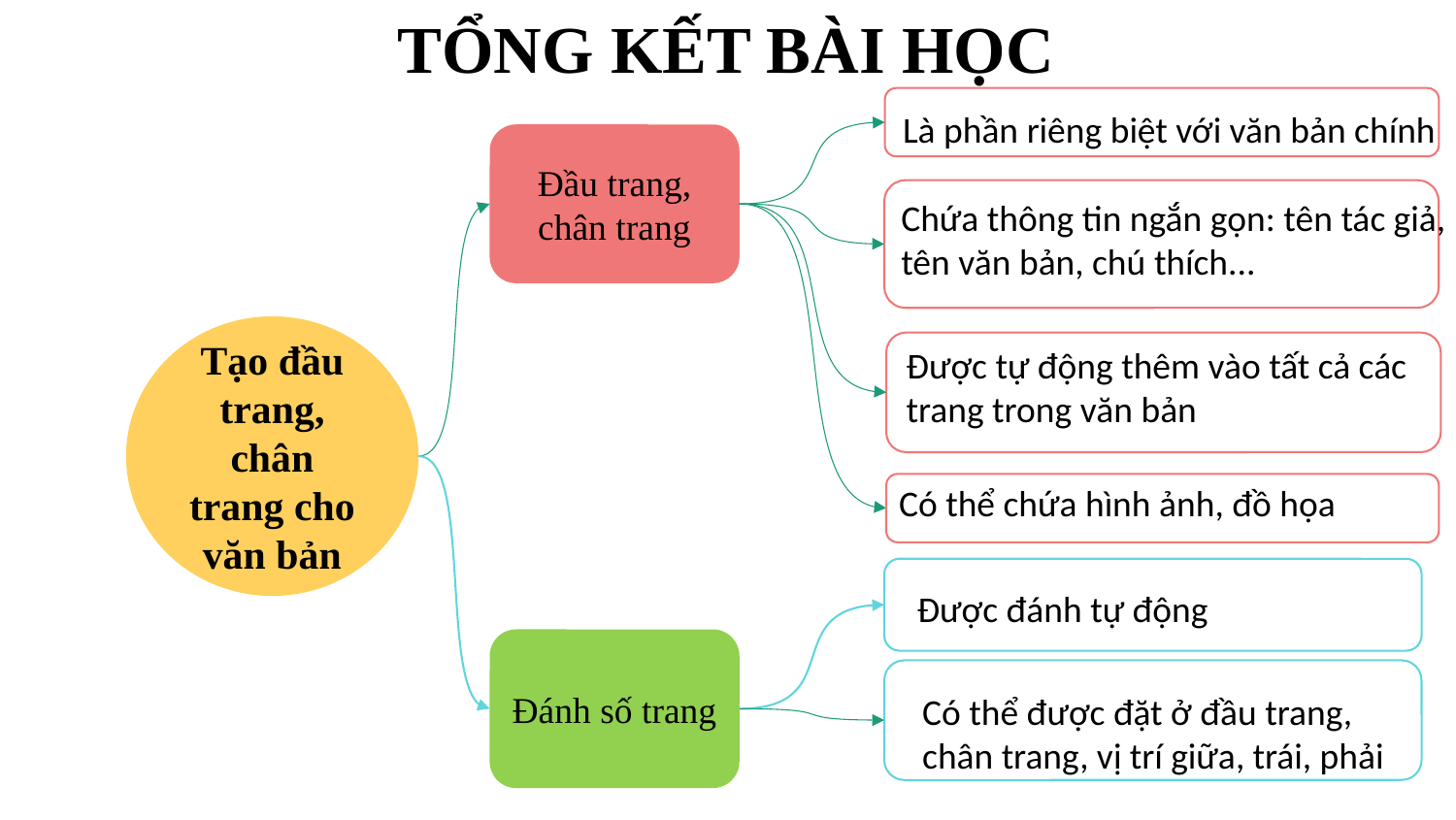

# TỔNG KẾT BÀI HỌC

Là phần riêng biệt với văn bản chính
Đầu trang, chân trang

Chứa thông tin ngắn gọn: tên tác giả,
tên văn bản, chú thích...
Tạo đầu trang, chân trang cho văn bản

Được tự động thêm vào tất cả các
trang trong văn bản
Có thể chứa hình ảnh, đồ họa

Được đánh tự động
Đánh số trang

Có thể được đặt ở đầu trang,
chân trang, vị trí giữa, trái, phải